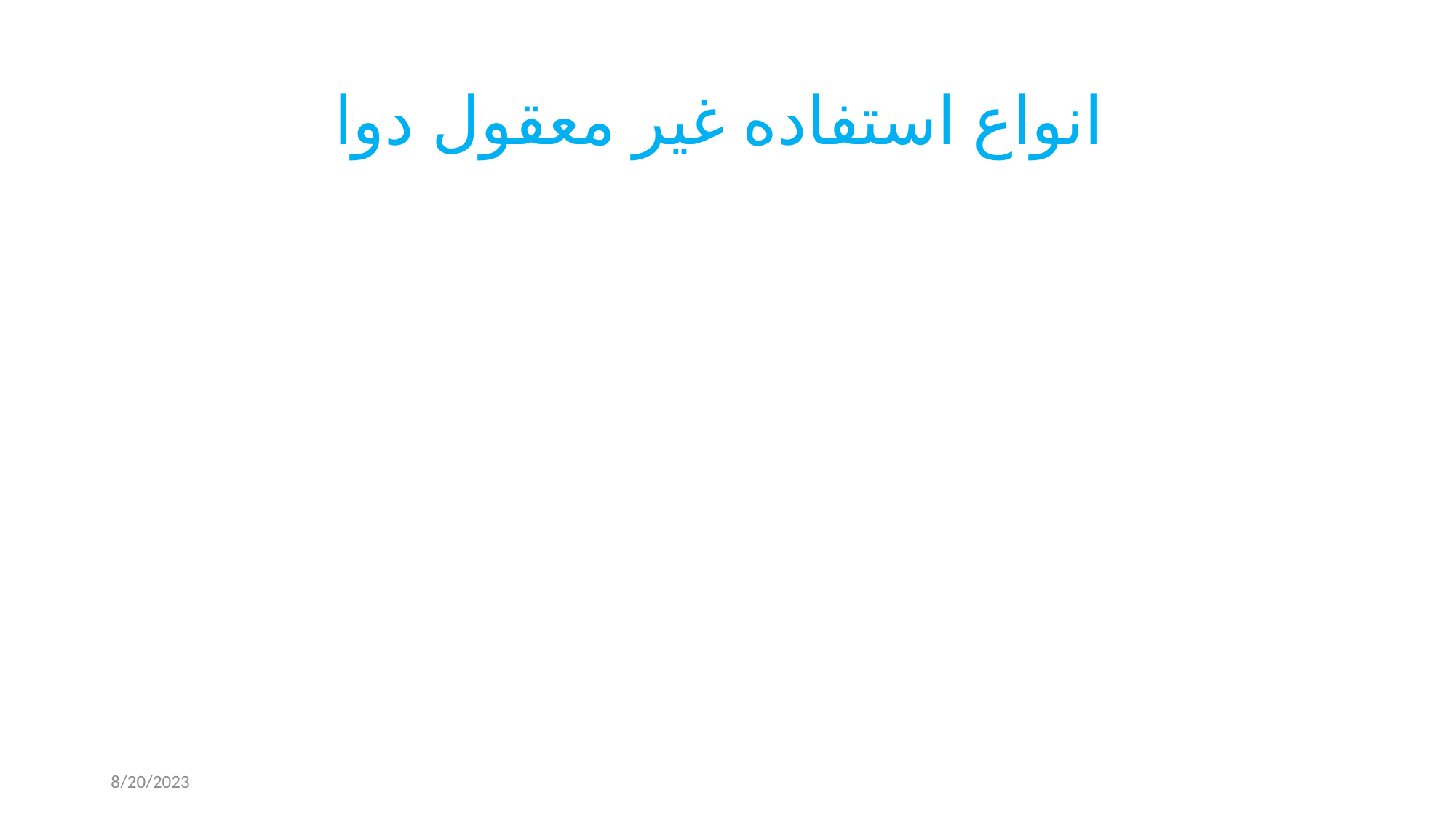

# انواع استفاده غیر معقول دوا

8/20/2023